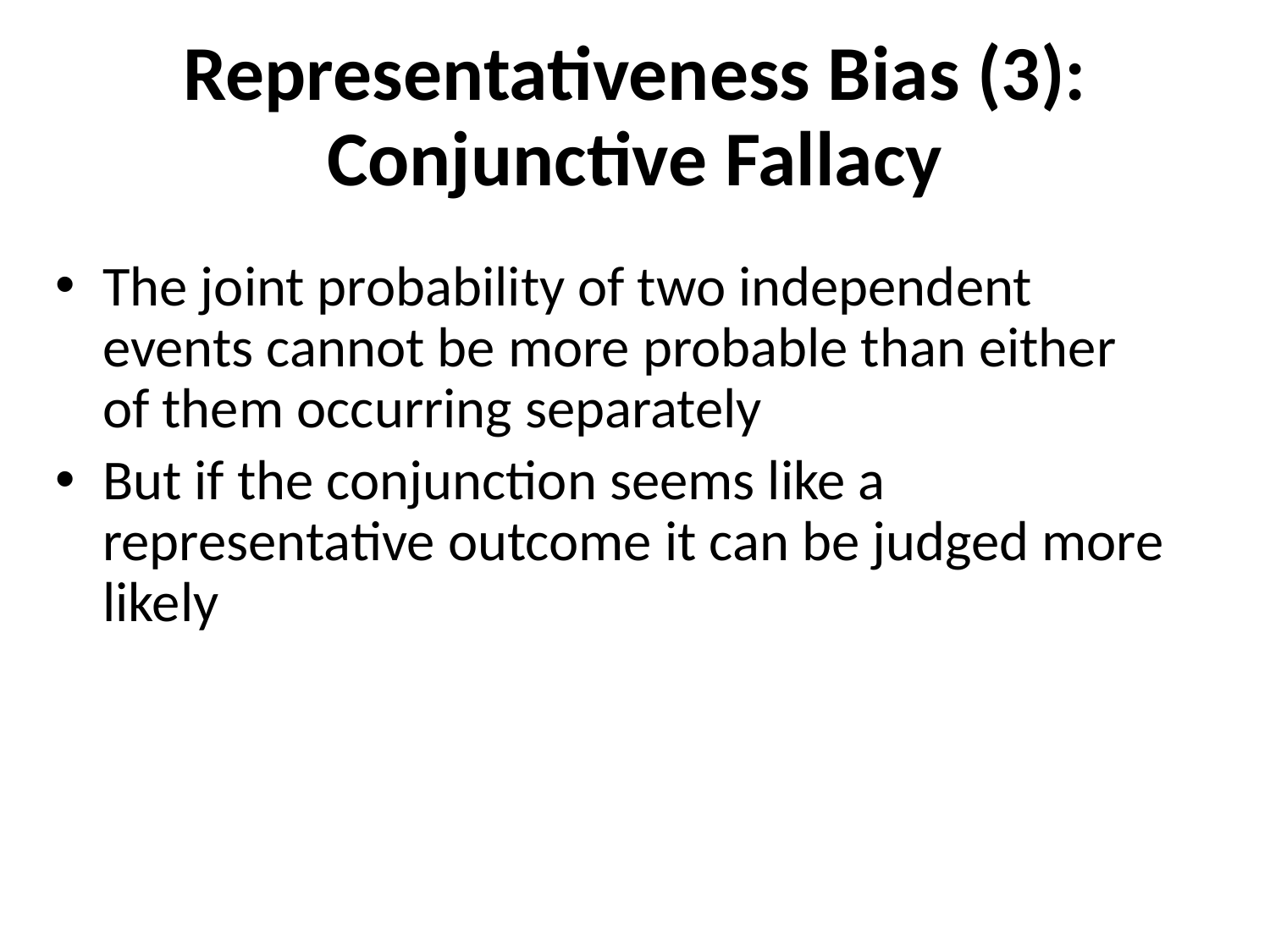

# Representativeness Bias (3): Conjunctive Fallacy

The joint probability of two independent events cannot be more probable than either of them occurring separately
But if the conjunction seems like a representative outcome it can be judged more likely